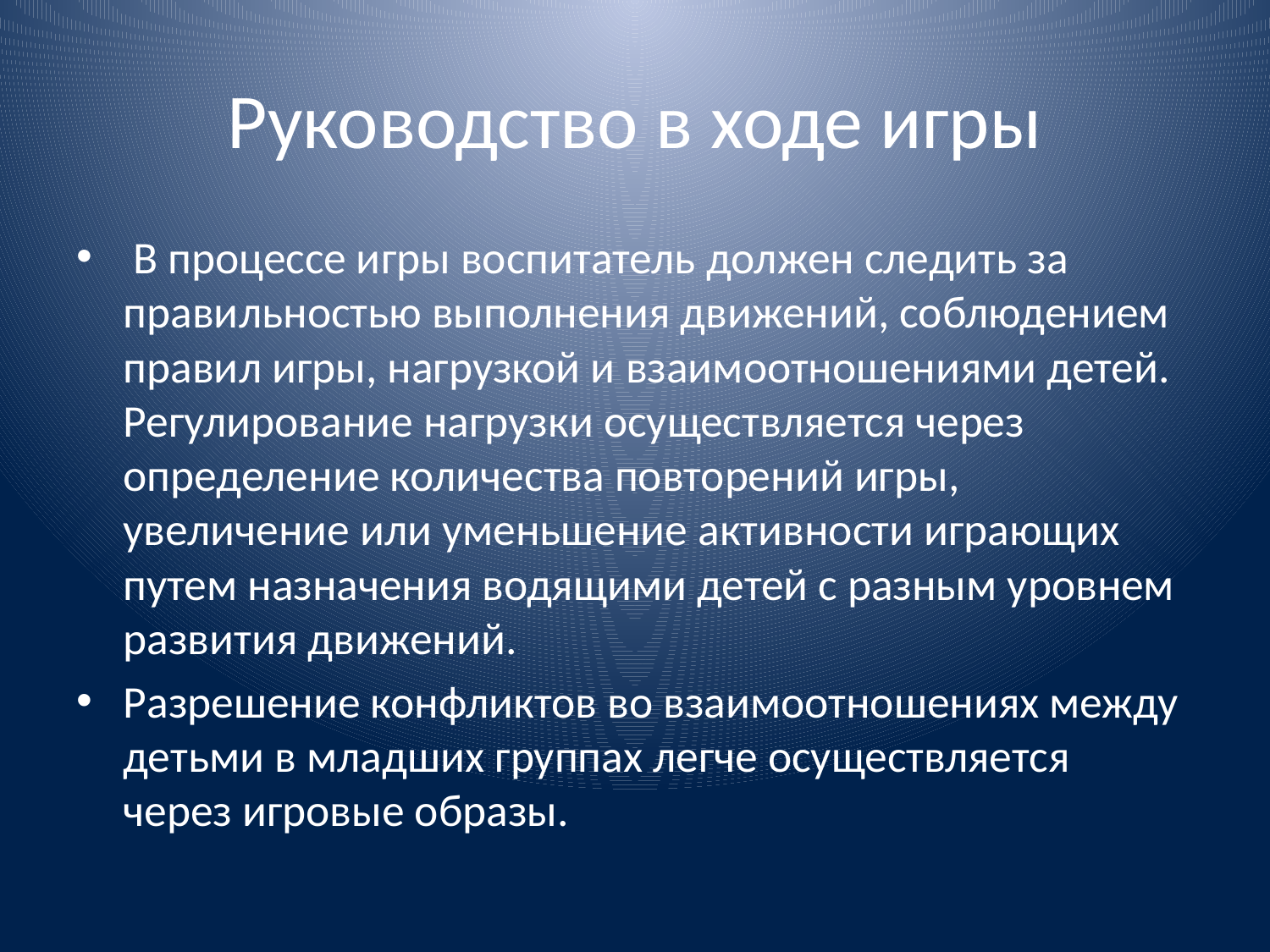

# Руководство в ходе игры
 В процессе игры воспитатель должен следить за правильностью выполнения движений, соблюдением правил игры, нагрузкой и взаимоотношениями детей. Регулирование нагрузки осуществляется через определение количества повторений игры, увеличение или уменьшение активности играющих путем назначения водящими детей с разным уровнем развития движений.
Разрешение конфликтов во взаимоотношениях между детьми в младших группах легче осуществляется через игровые образы.